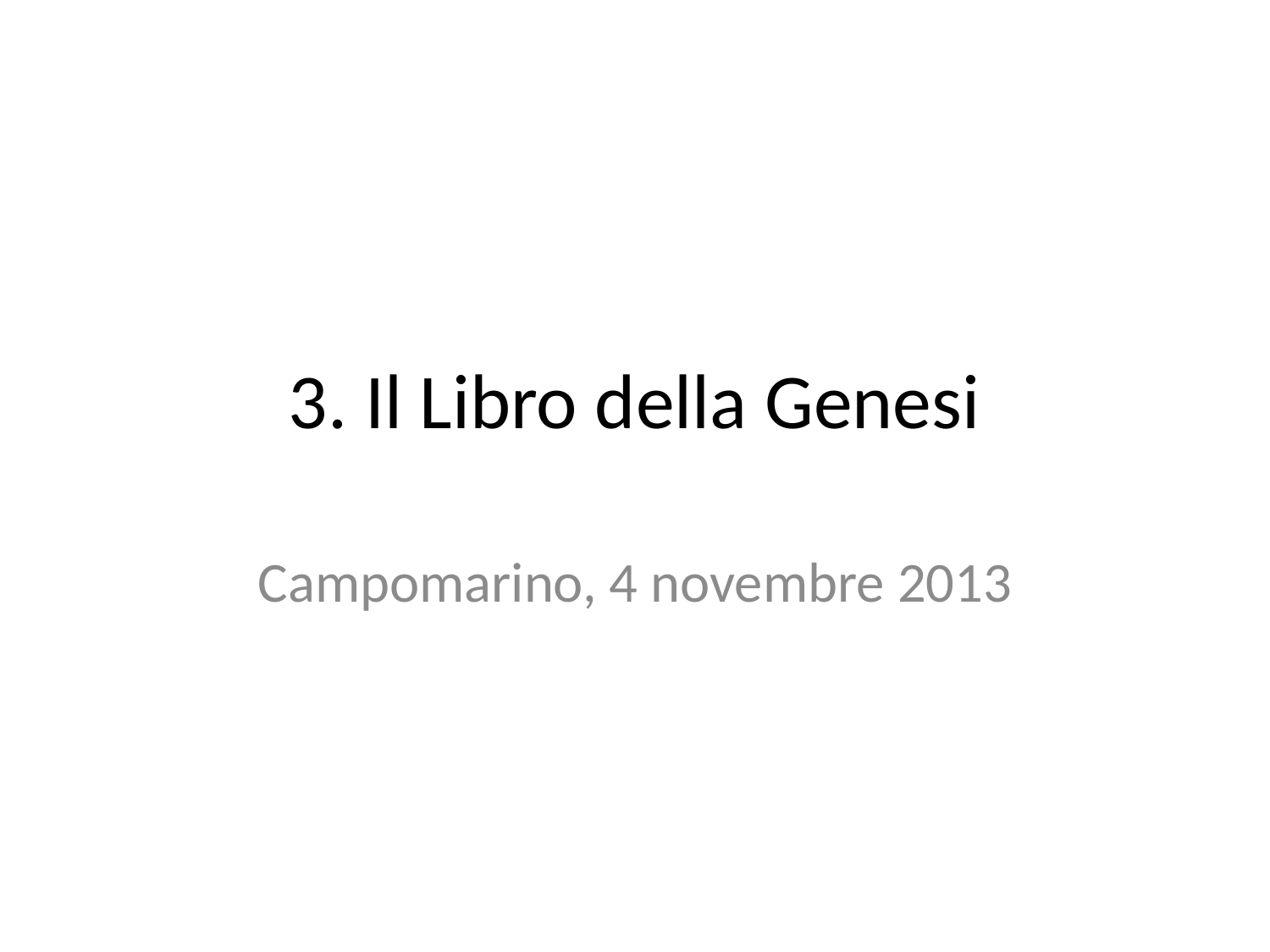

# 3. Il Libro della Genesi
Campomarino, 4 novembre 2013